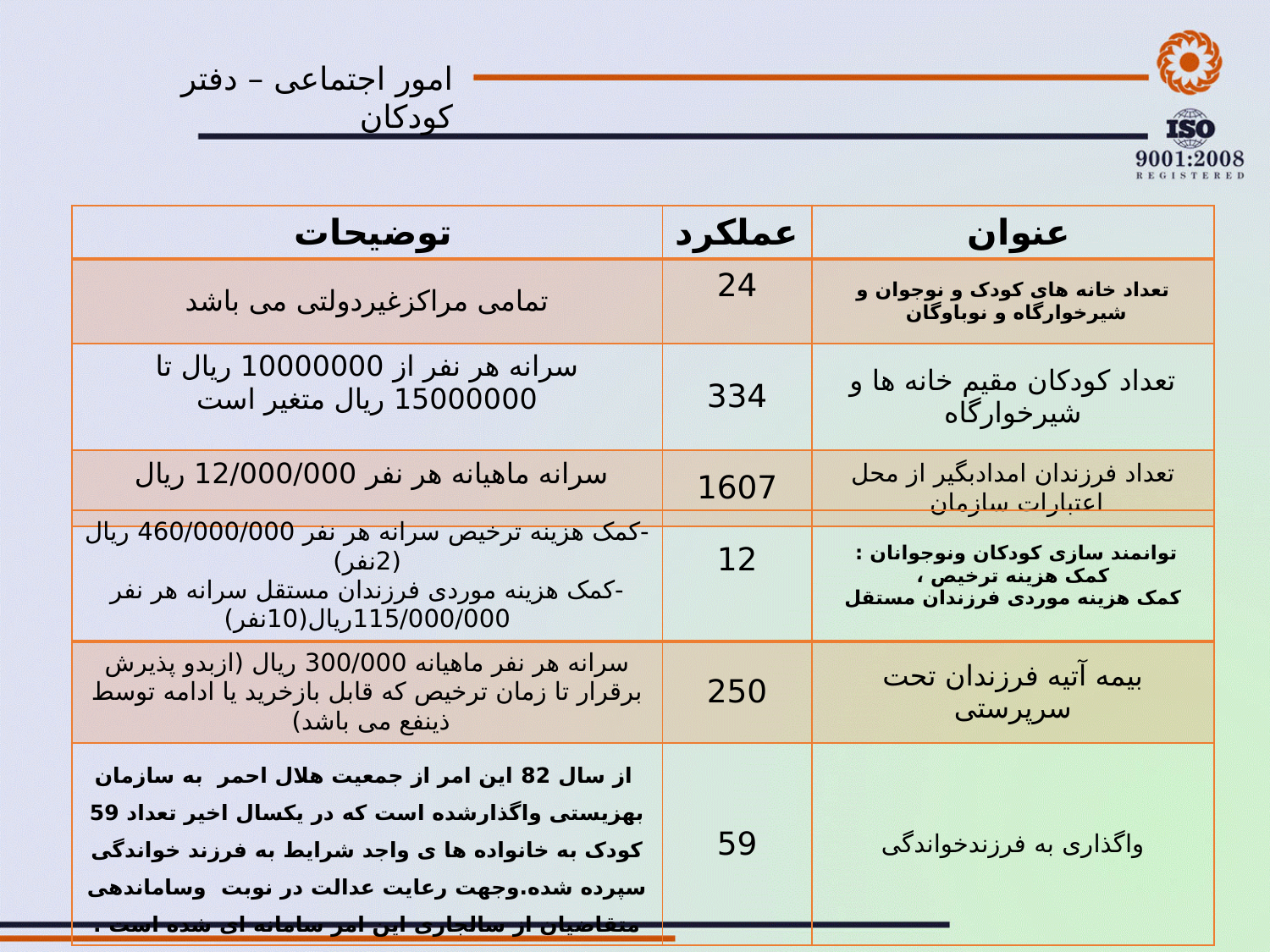

امور اجتماعی – دفتر کودکان
| توضیحات | عملکرد | عنوان |
| --- | --- | --- |
| تمامی مراکزغیردولتی می باشد | 24 | تعداد خانه های کودک و نوجوان و شیرخوارگاه و نوباوگان |
| سرانه هر نفر از 10000000 ریال تا 15000000 ریال متغیر است | 334 | تعداد کودکان مقیم خانه ها و شیرخوارگاه |
| سرانه ماهیانه هر نفر 12/000/000 ریال | 1607 | تعداد فرزندان امدادبگیر از محل اعتبارات سازمان |
| -کمک هزینه ترخیص سرانه هر نفر 460/000/000 ریال (2نفر) -کمک هزینه موردی فرزندان مستقل سرانه هر نفر 115/000/000ریال(10نفر) | 12 | توانمند سازی کودکان ونوجوانان : کمک هزینه ترخیص ، کمک هزینه موردی فرزندان مستقل |
| --- | --- | --- |
| سرانه هر نفر ماهیانه 300/000 ریال (ازبدو پذیرش برقرار تا زمان ترخیص که قابل بازخرید یا ادامه توسط ذینفع می باشد) | 250 | بیمه آتیه فرزندان تحت سرپرستی |
| از سال 82 این امر از جمعیت هلال احمر به سازمان بهزیستی واگذارشده است که در یکسال اخیر تعداد 59 کودک به خانواده ها ی واجد شرایط به فرزند خواندگی سپرده شده.وجهت رعایت عدالت در نوبت وساماندهی متقاضیان از سالجاری این امر سامانه ای شده است . | 59 | واگذاری به فرزندخواندگی |
|  |  |  |
| --- | --- | --- |